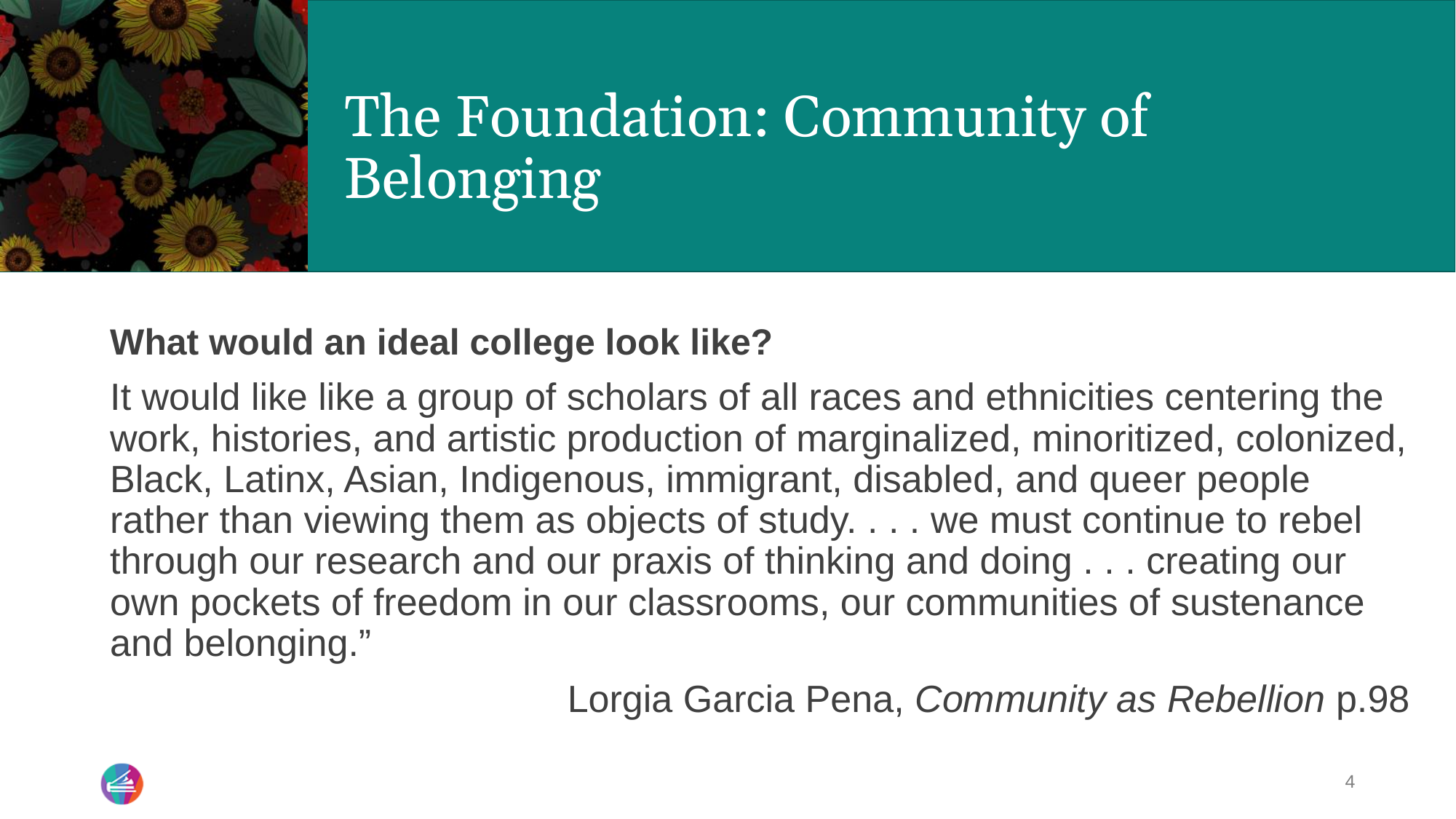

# The Foundation: Community of Belonging
What would an ideal college look like?
It would like like a group of scholars of all races and ethnicities centering the work, histories, and artistic production of marginalized, minoritized, colonized, Black, Latinx, Asian, Indigenous, immigrant, disabled, and queer people rather than viewing them as objects of study. . . . we must continue to rebel through our research and our praxis of thinking and doing . . . creating our own pockets of freedom in our classrooms, our communities of sustenance and belonging.”
Lorgia Garcia Pena, Community as Rebellion p.98
4